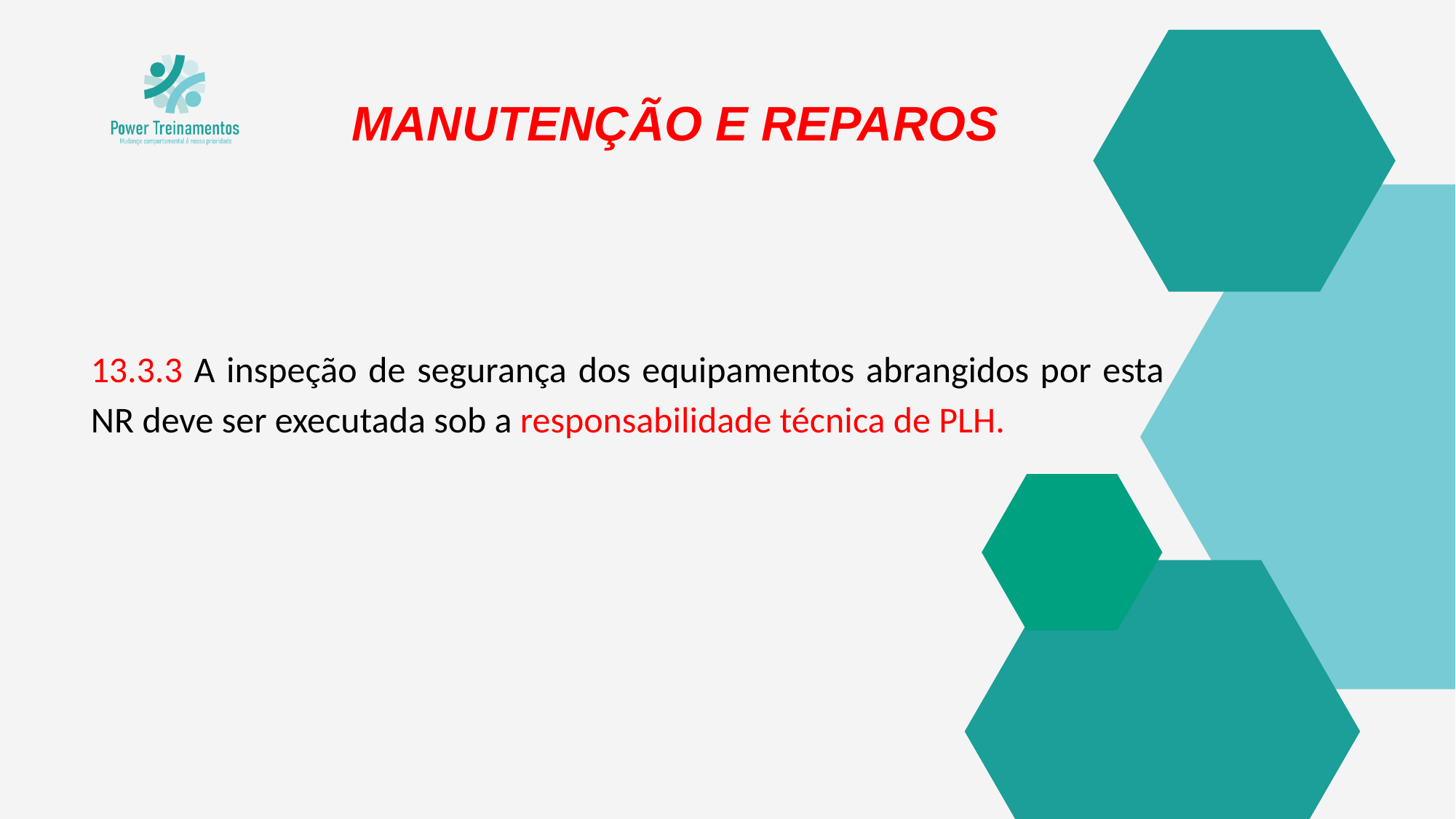

MANUTENÇÃO E REPAROS
13.3.3 A inspeção de segurança dos equipamentos abrangidos por esta NR deve ser executada sob a responsabilidade técnica de PLH.